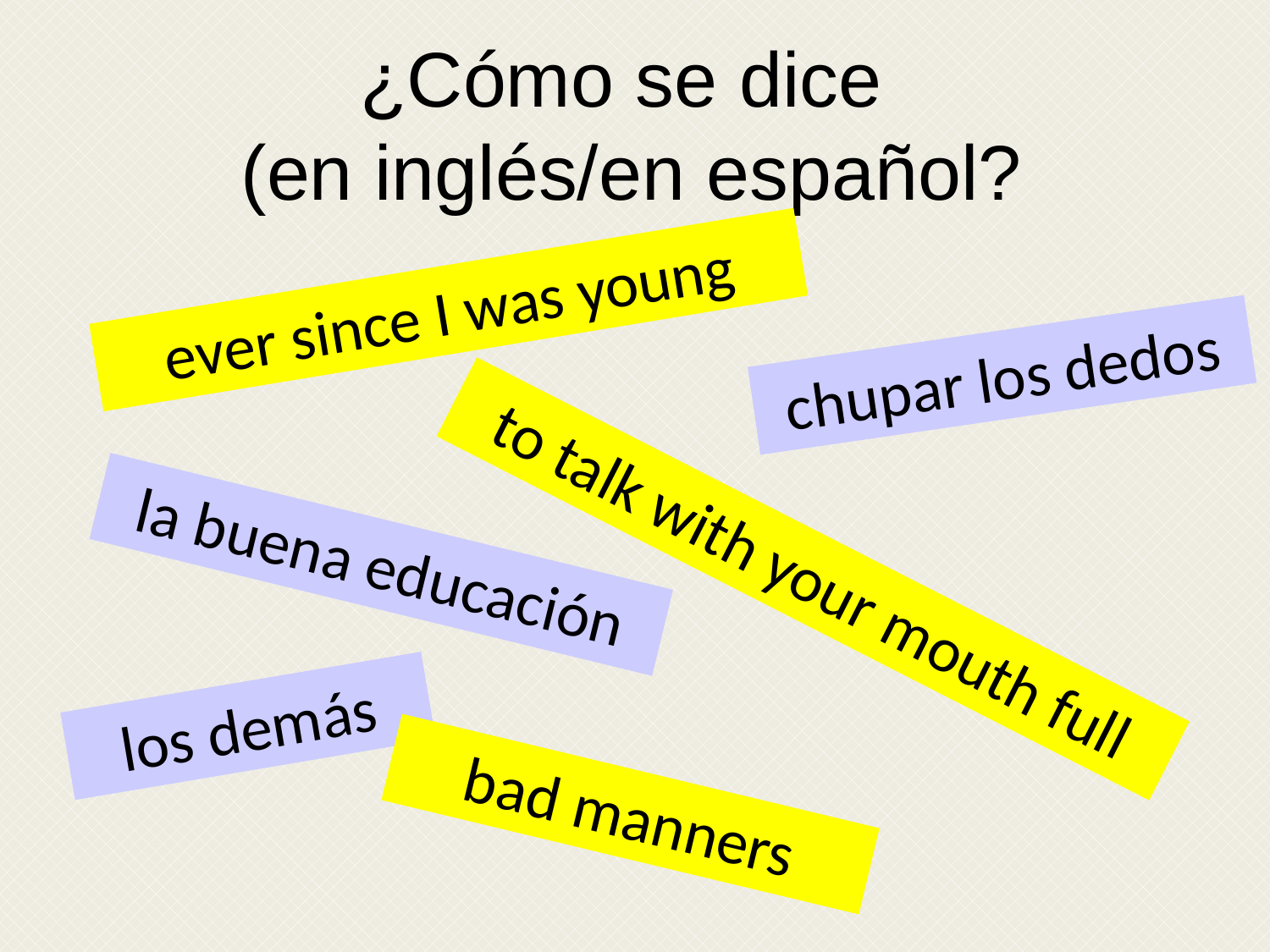

# ¿Cómo se dice (en inglés/en español?
ever since I was young
chupar los dedos
la buena educación
to talk with your mouth full
los demás
bad manners